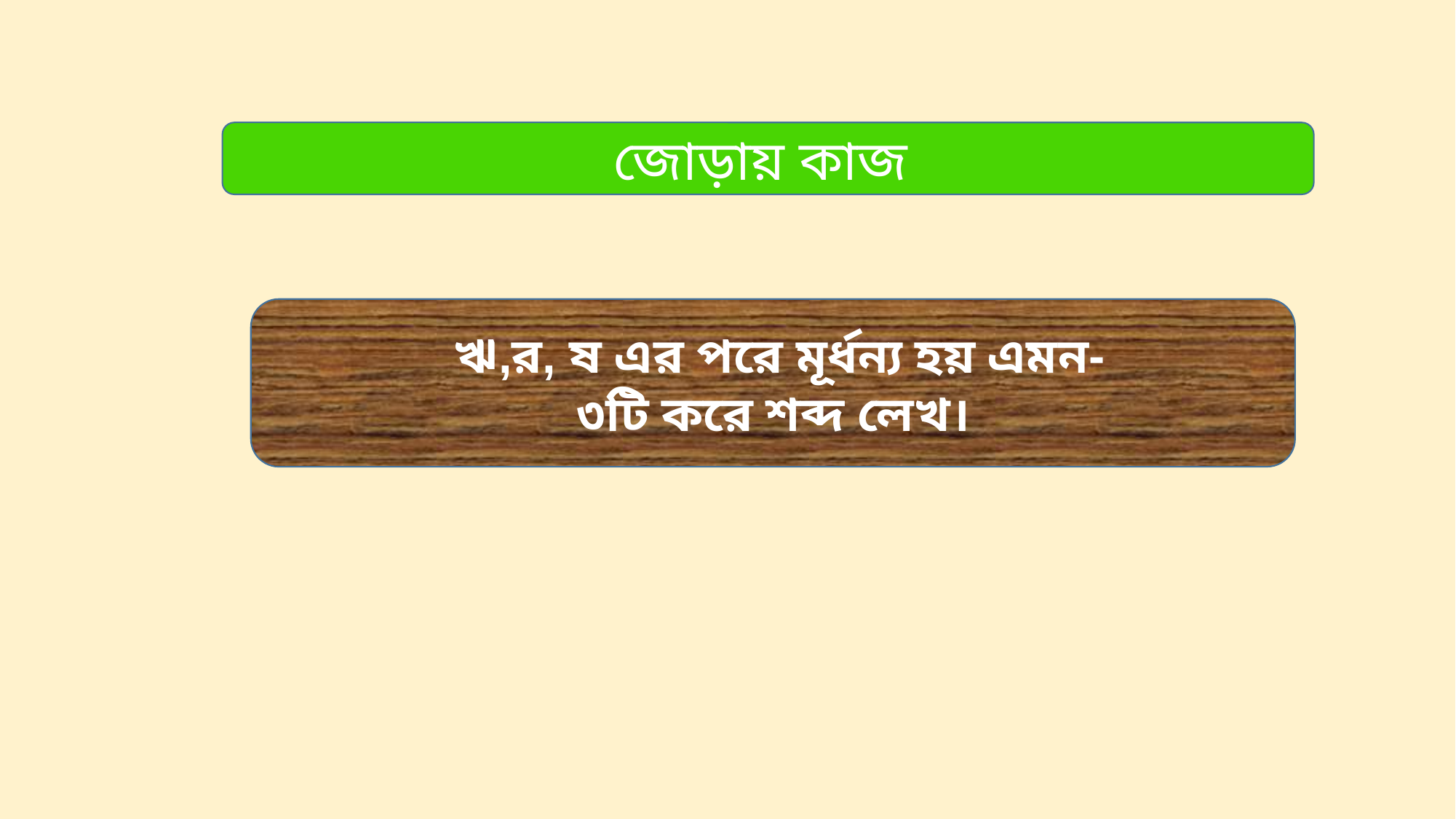

জোড়ায় কাজ
 ঋ,র, ষ এর পরে মূর্ধন্য হয় এমন-
৩টি করে শব্দ লেখ।